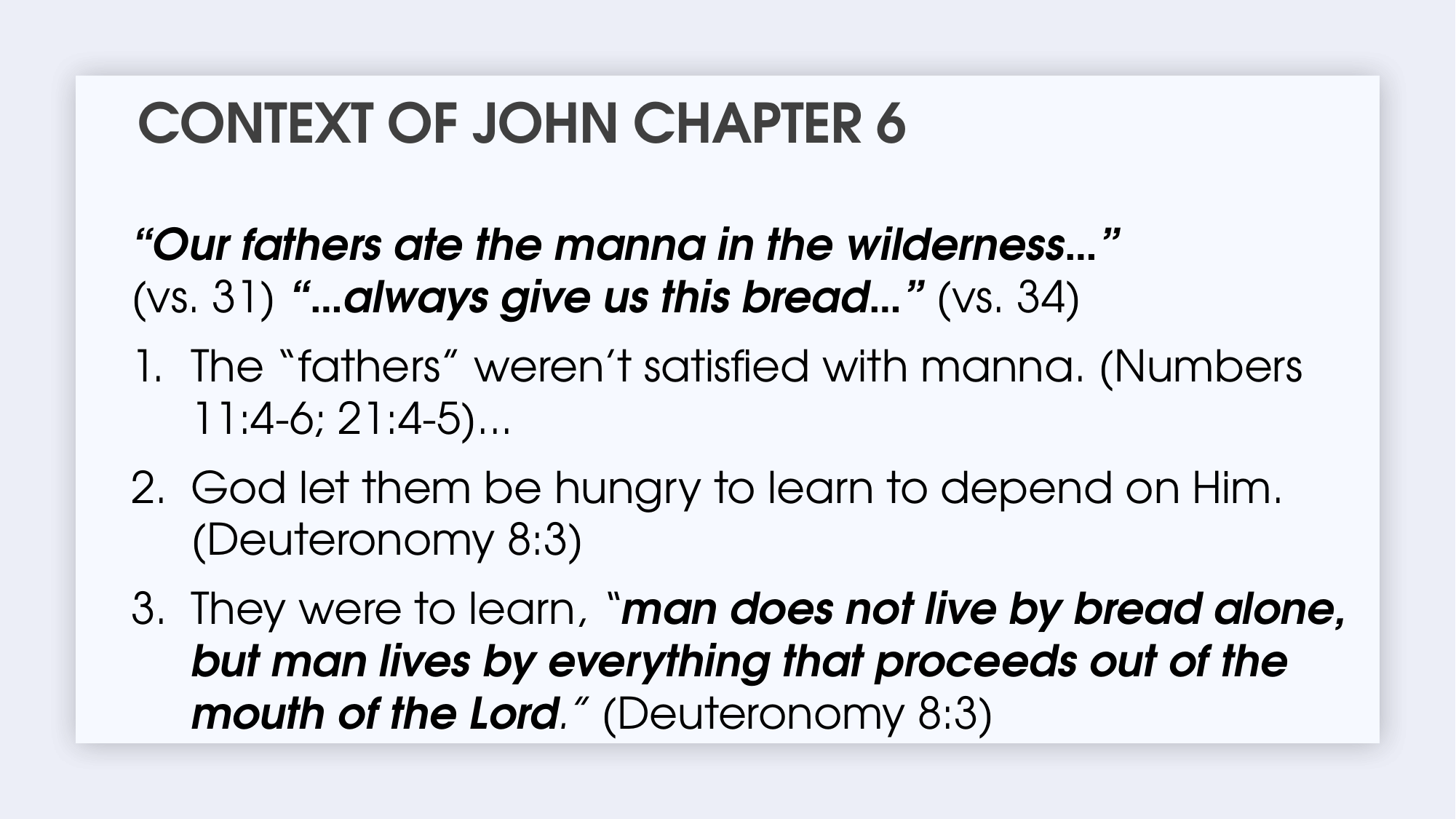

# Context of John Chapter 6
“Our fathers ate the manna in the wilderness…”
(vs. 31) “…always give us this bread…” (vs. 34)
The “fathers” weren’t satisfied with manna. (Numbers 11:4-6; 21:4-5)...
God let them be hungry to learn to depend on Him. (Deuteronomy 8:3)
They were to learn, “man does not live by bread alone, but man lives by everything that proceeds out of the mouth of the Lord.” (Deuteronomy 8:3)